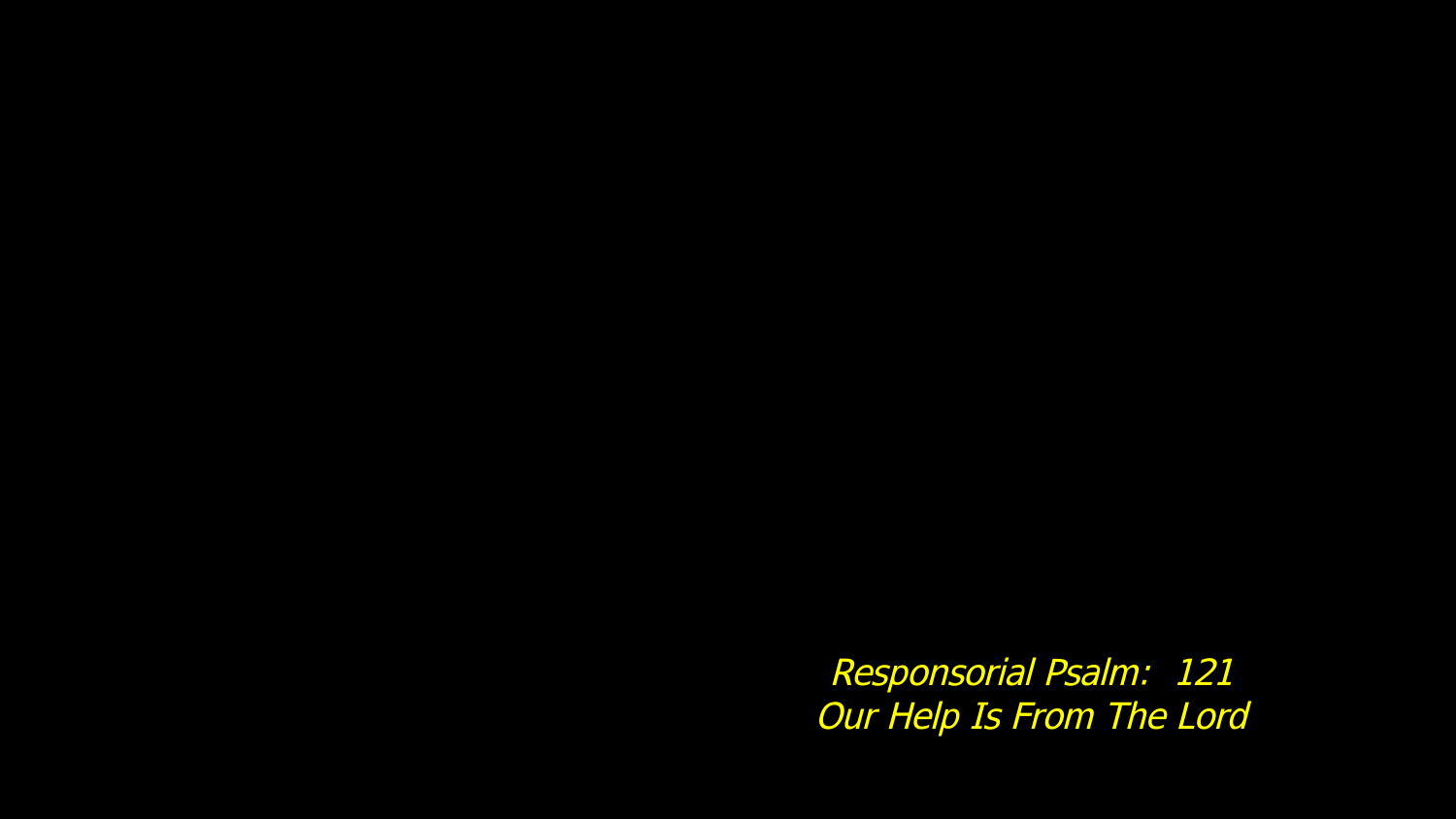

# Responsorial Psalm:  121 Our Help Is From The Lord